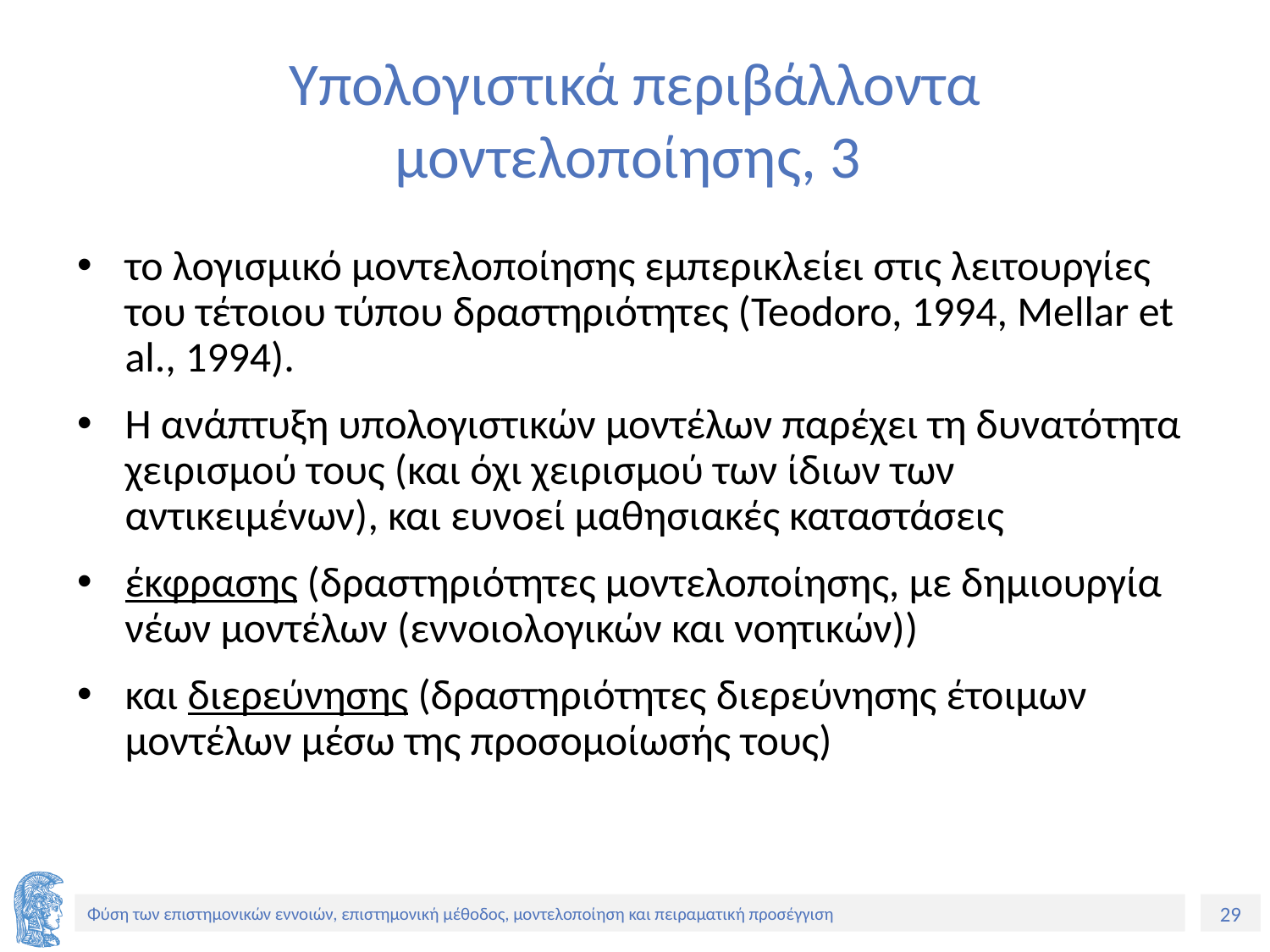

# Υπολογιστικά περιβάλλοντα μοντελοποίησης, 3
το λογισμικό μοντελοποίησης εμπερικλείει στις λειτουργίες του τέτοιου τύπου δραστηριότητες (Teodoro, 1994, Mellar et al., 1994).
Η ανάπτυξη υπολογιστικών μοντέλων παρέχει τη δυνατότητα χειρισμού τους (και όχι χειρισμού των ίδιων των αντικειμένων), και ευνοεί μαθησιακές καταστάσεις
έκφρασης (δραστηριότητες μοντελοποίησης, με δημιουργία νέων μοντέλων (εννοιολογικών και νοητικών))
και διερεύνησης (δραστηριότητες διερεύνησης έτοιμων μοντέλων μέσω της προσομοίωσής τους)